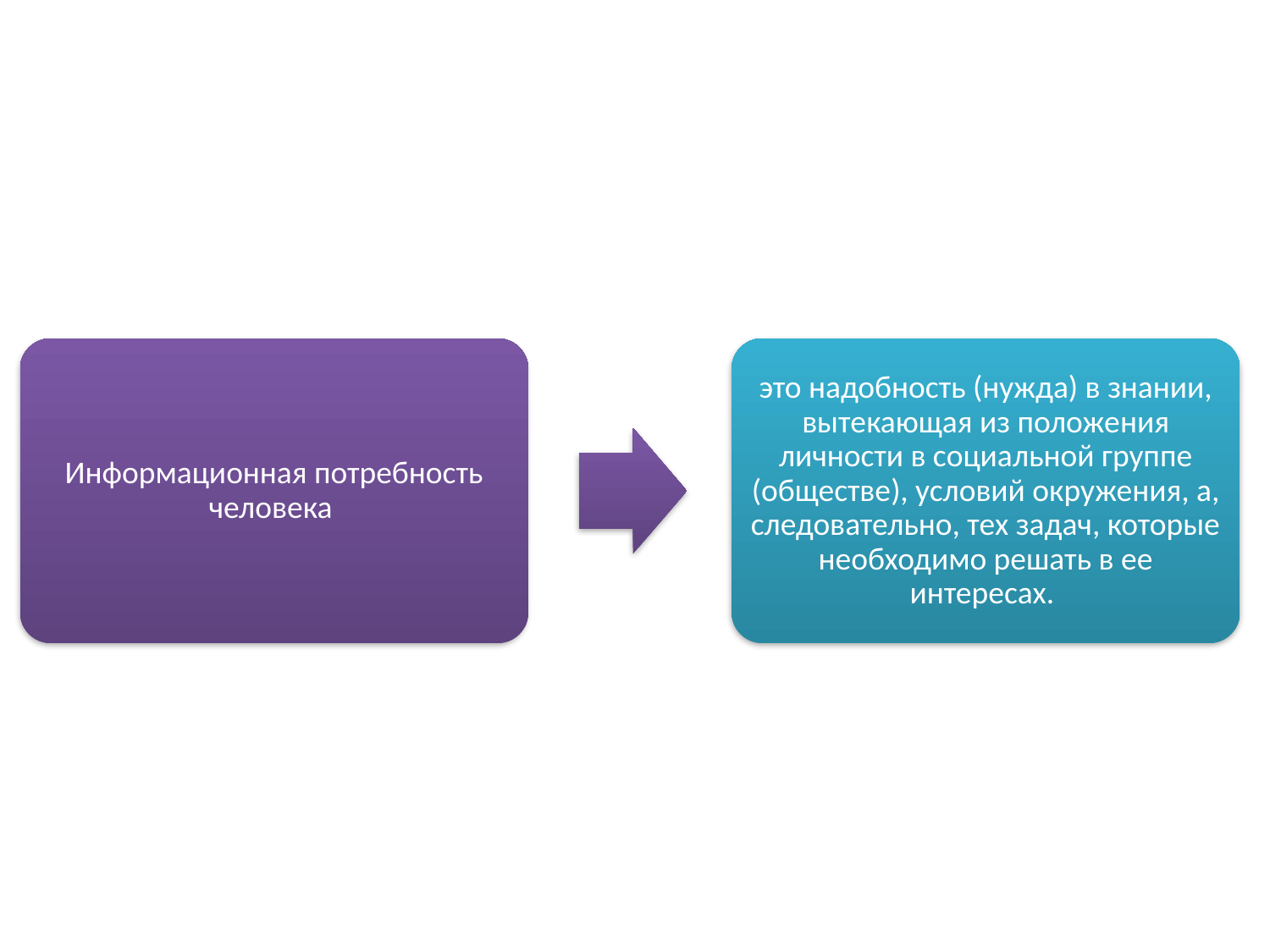

Информационная потребность человека

это надобность (нужда) в знании, вытекающая из положения личности в социальной группе (обществе), условий окружения, а, следовательно, тех задач, которые необходимо решать в ее интересах.